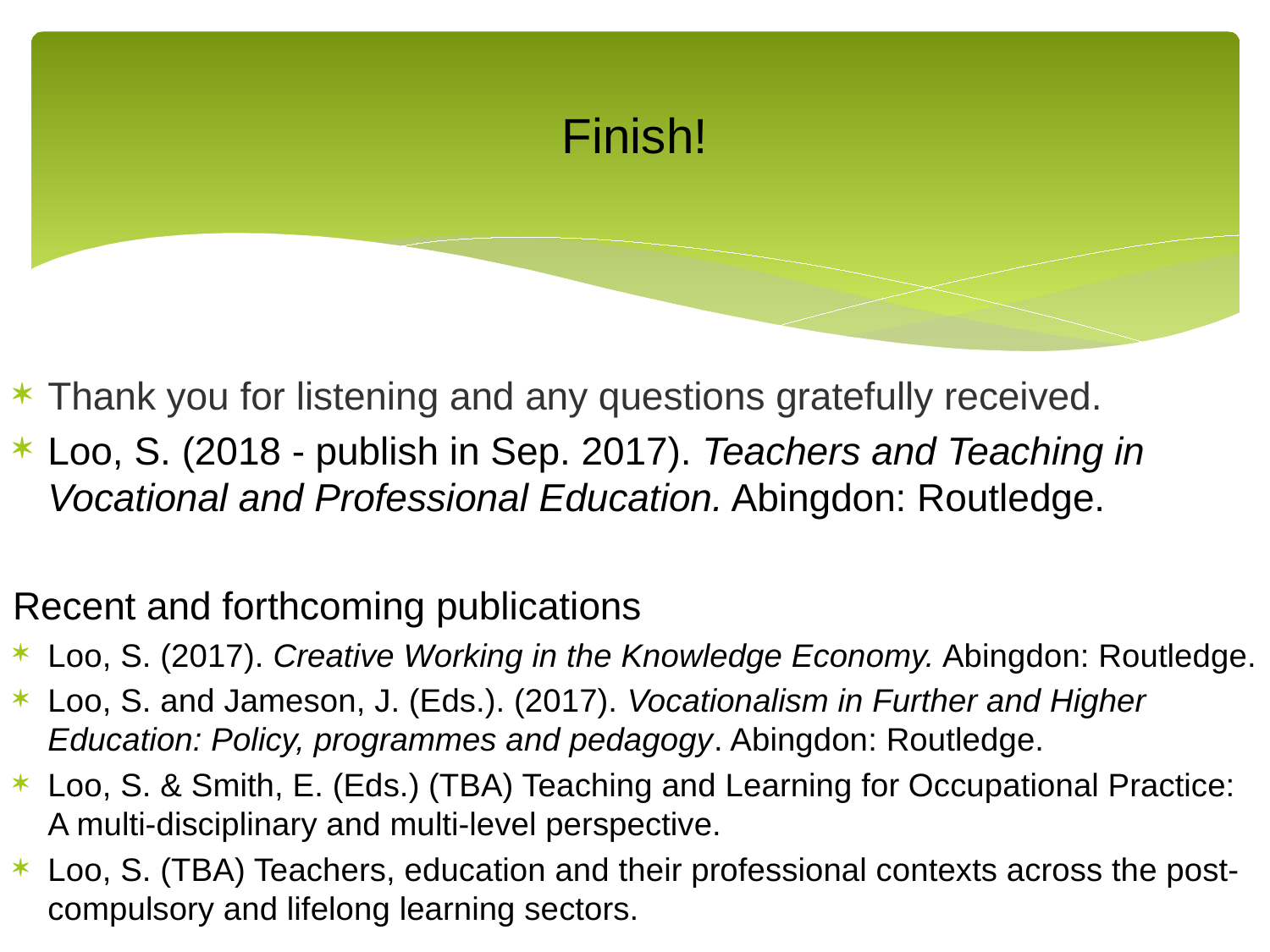

# Finish!
Thank you for listening and any questions gratefully received.
Loo, S. (2018 - publish in Sep. 2017). Teachers and Teaching in Vocational and Professional Education. Abingdon: Routledge.

Recent and forthcoming publications
Loo, S. (2017). Creative Working in the Knowledge Economy. Abingdon: Routledge.
Loo, S. and Jameson, J. (Eds.). (2017). Vocationalism in Further and Higher Education: Policy, programmes and pedagogy. Abingdon: Routledge.
Loo, S. & Smith, E. (Eds.) (TBA) Teaching and Learning for Occupational Practice: A multi-disciplinary and multi-level perspective.
Loo, S. (TBA) Teachers, education and their professional contexts across the post-compulsory and lifelong learning sectors.